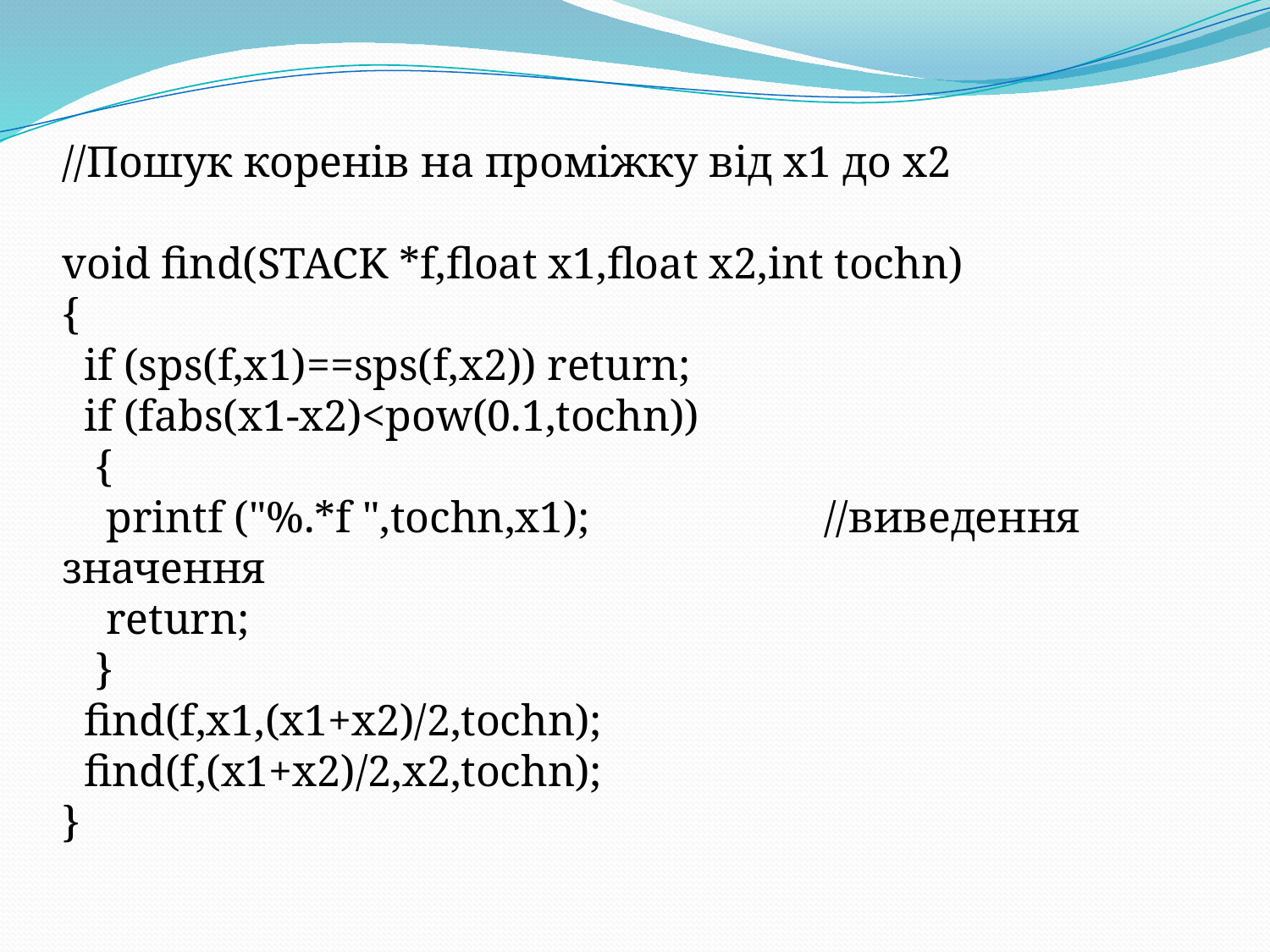

//Пошук коренів на проміжку від x1 до x2

void find(STACK *f,float x1,float x2,int tochn)
{
  if (sps(f,x1)==sps(f,x2)) return;
  if (fabs(x1-x2)<pow(0.1,tochn))
   {
    printf ("%.*f ",tochn,x1);		//виведення значення
    return;
   }
  find(f,x1,(x1+x2)/2,tochn);
  find(f,(x1+x2)/2,x2,tochn);
}